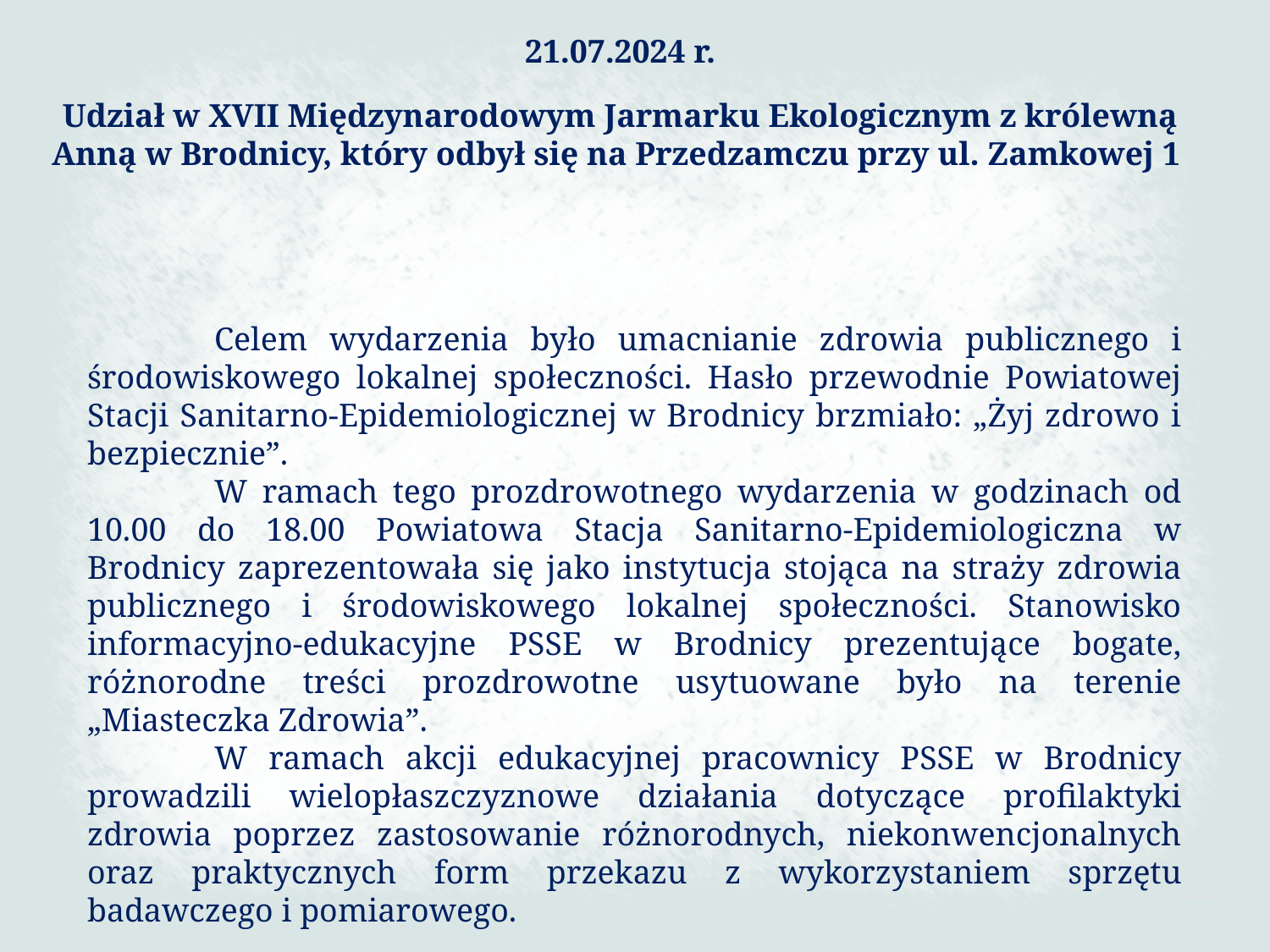

21.07.2024 r.
Udział w XVII Międzynarodowym Jarmarku Ekologicznym z królewną Anną w Brodnicy, który odbył się na Przedzamczu przy ul. Zamkowej 1
	Celem wydarzenia było umacnianie zdrowia publicznego i środowiskowego lokalnej społeczności. Hasło przewodnie Powiatowej Stacji Sanitarno-Epidemiologicznej w Brodnicy brzmiało: „Żyj zdrowo i bezpiecznie”.
	W ramach tego prozdrowotnego wydarzenia w godzinach od 10.00 do 18.00 Powiatowa Stacja Sanitarno-Epidemiologiczna w Brodnicy zaprezentowała się jako instytucja stojąca na straży zdrowia publicznego i środowiskowego lokalnej społeczności. Stanowisko informacyjno-edukacyjne PSSE w Brodnicy prezentujące bogate, różnorodne treści prozdrowotne usytuowane było na terenie „Miasteczka Zdrowia”.
	W ramach akcji edukacyjnej pracownicy PSSE w Brodnicy prowadzili wielopłaszczyznowe działania dotyczące profilaktyki zdrowia poprzez zastosowanie różnorodnych, niekonwencjonalnych oraz praktycznych form przekazu z wykorzystaniem sprzętu badawczego i pomiarowego.
225